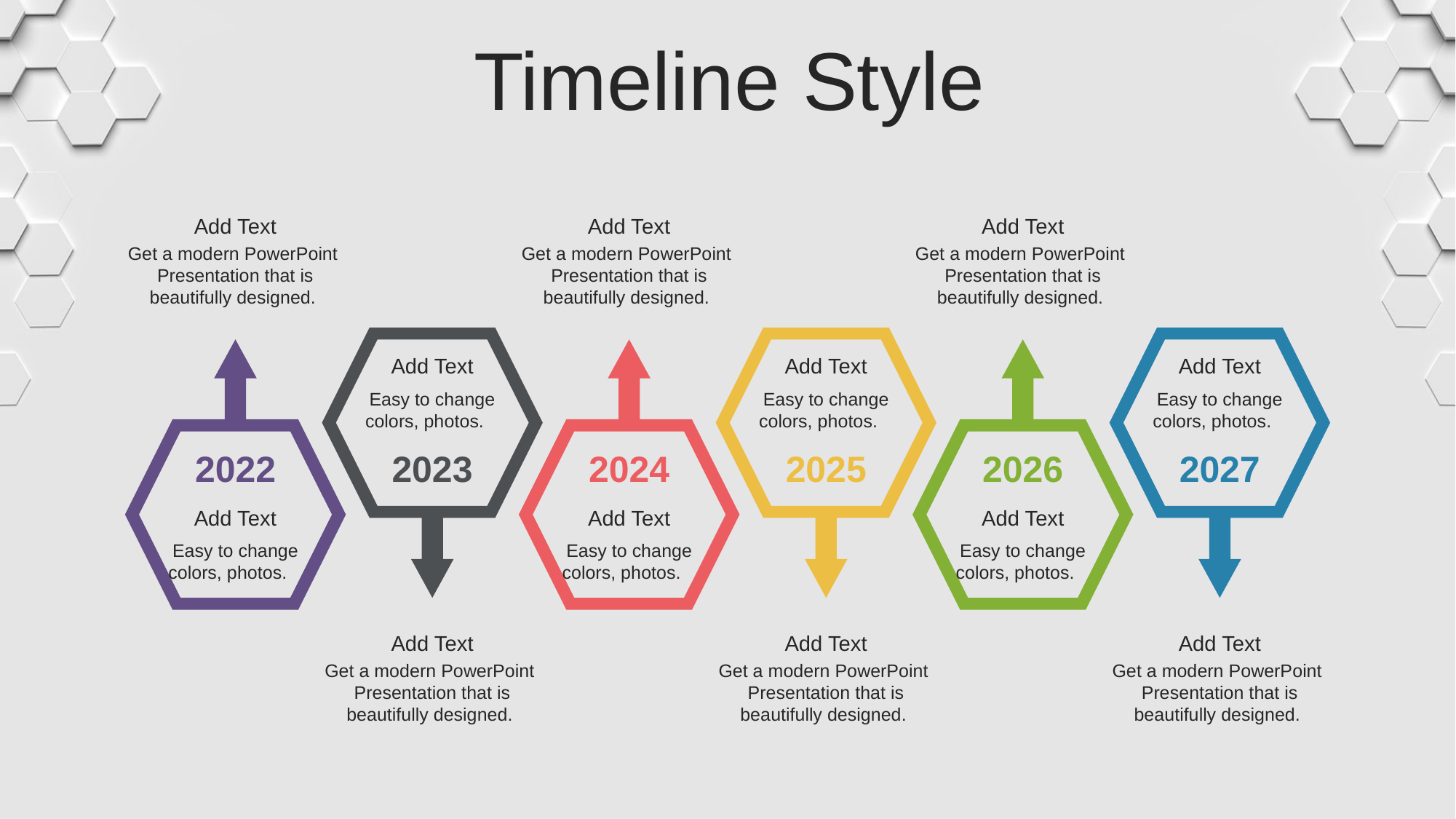

Timeline Style
Add Text
Get a modern PowerPoint  Presentation that is beautifully designed.
Add Text
Get a modern PowerPoint  Presentation that is beautifully designed.
Add Text
Get a modern PowerPoint  Presentation that is beautifully designed.

Add Text
Easy to change colors, photos.
Add Text
Easy to change colors, photos.
Add Text
Easy to change colors, photos.
2022
2023
2024
2025
2026
2027
Add Text
Easy to change colors, photos.
Add Text
Easy to change colors, photos.
Add Text
Easy to change colors, photos.
Add Text
Get a modern PowerPoint  Presentation that is beautifully designed.
Add Text
Get a modern PowerPoint  Presentation that is beautifully designed.
Add Text
Get a modern PowerPoint  Presentation that is beautifully designed.